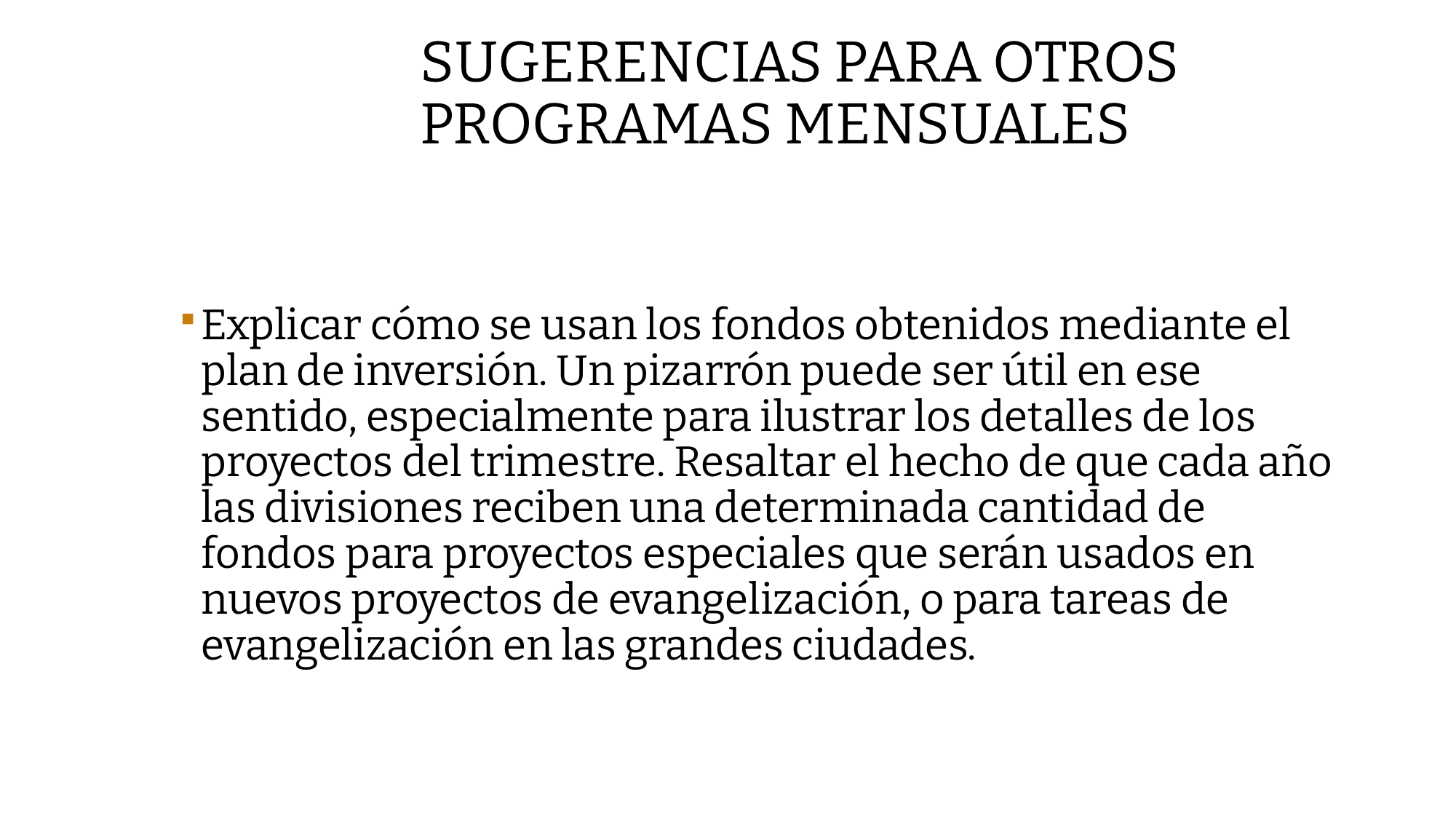

# Sugerencias para otros programas mensuales
Explicar cómo se usan los fondos obtenidos mediante el plan de inversión. Un pizarrón puede ser útil en ese sentido, especialmente para ilustrar los detalles de los proyectos del trimestre. Resaltar el hecho de que cada año las divisiones reciben una determinada cantidad de fondos para proyectos especiales que serán usados en nuevos proyectos de evangelización, o para tareas de evangelización en las grandes ciudades.